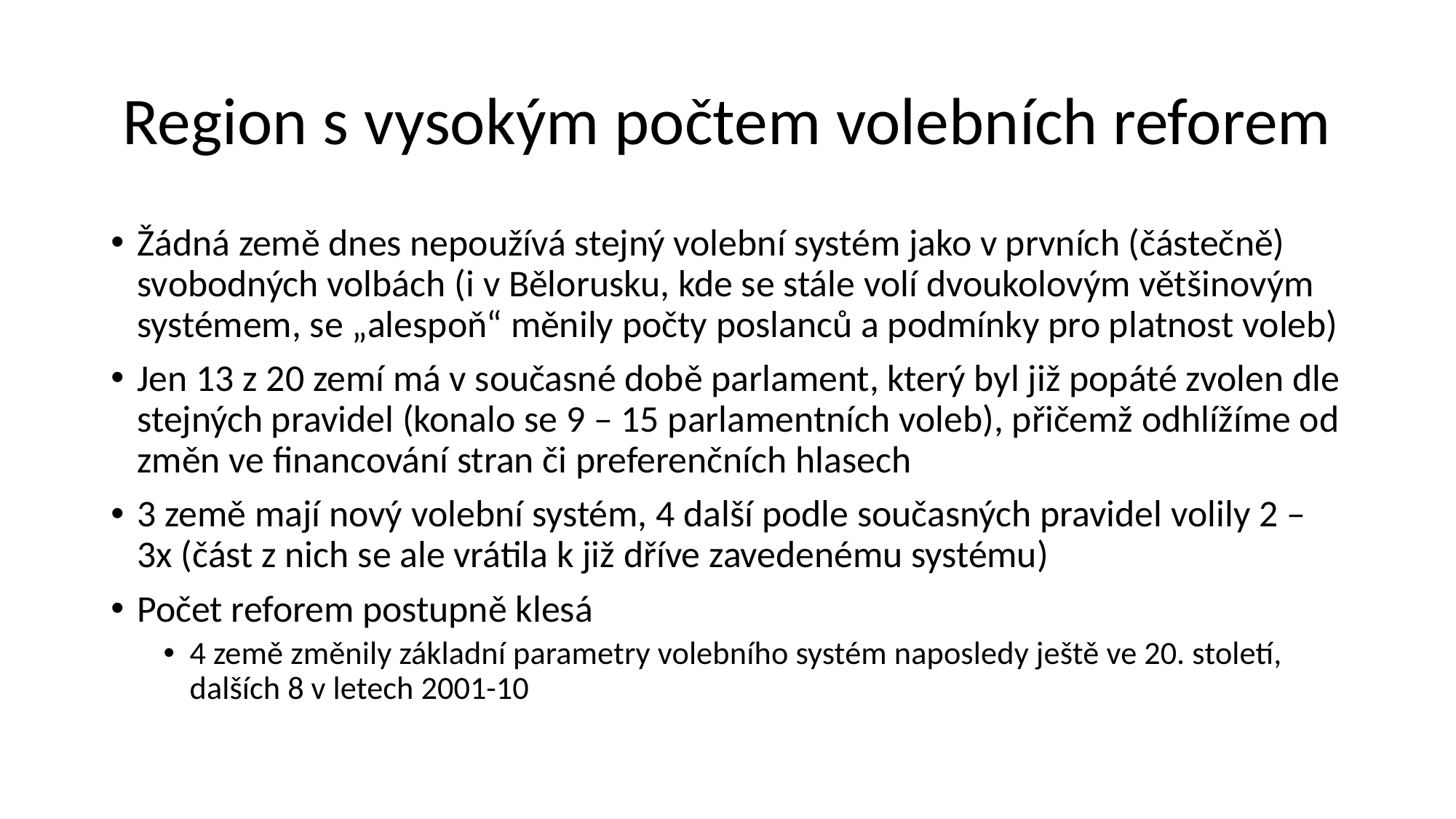

# Region s vysokým počtem volebních reforem
Žádná země dnes nepoužívá stejný volební systém jako v prvních (částečně) svobodných volbách (i v Bělorusku, kde se stále volí dvoukolovým většinovým systémem, se „alespoň“ měnily počty poslanců a podmínky pro platnost voleb)
Jen 13 z 20 zemí má v současné době parlament, který byl již popáté zvolen dle stejných pravidel (konalo se 9 – 15 parlamentních voleb), přičemž odhlížíme od změn ve financování stran či preferenčních hlasech
3 země mají nový volební systém, 4 další podle současných pravidel volily 2 – 3x (část z nich se ale vrátila k již dříve zavedenému systému)
Počet reforem postupně klesá
4 země změnily základní parametry volebního systém naposledy ještě ve 20. století, dalších 8 v letech 2001-10